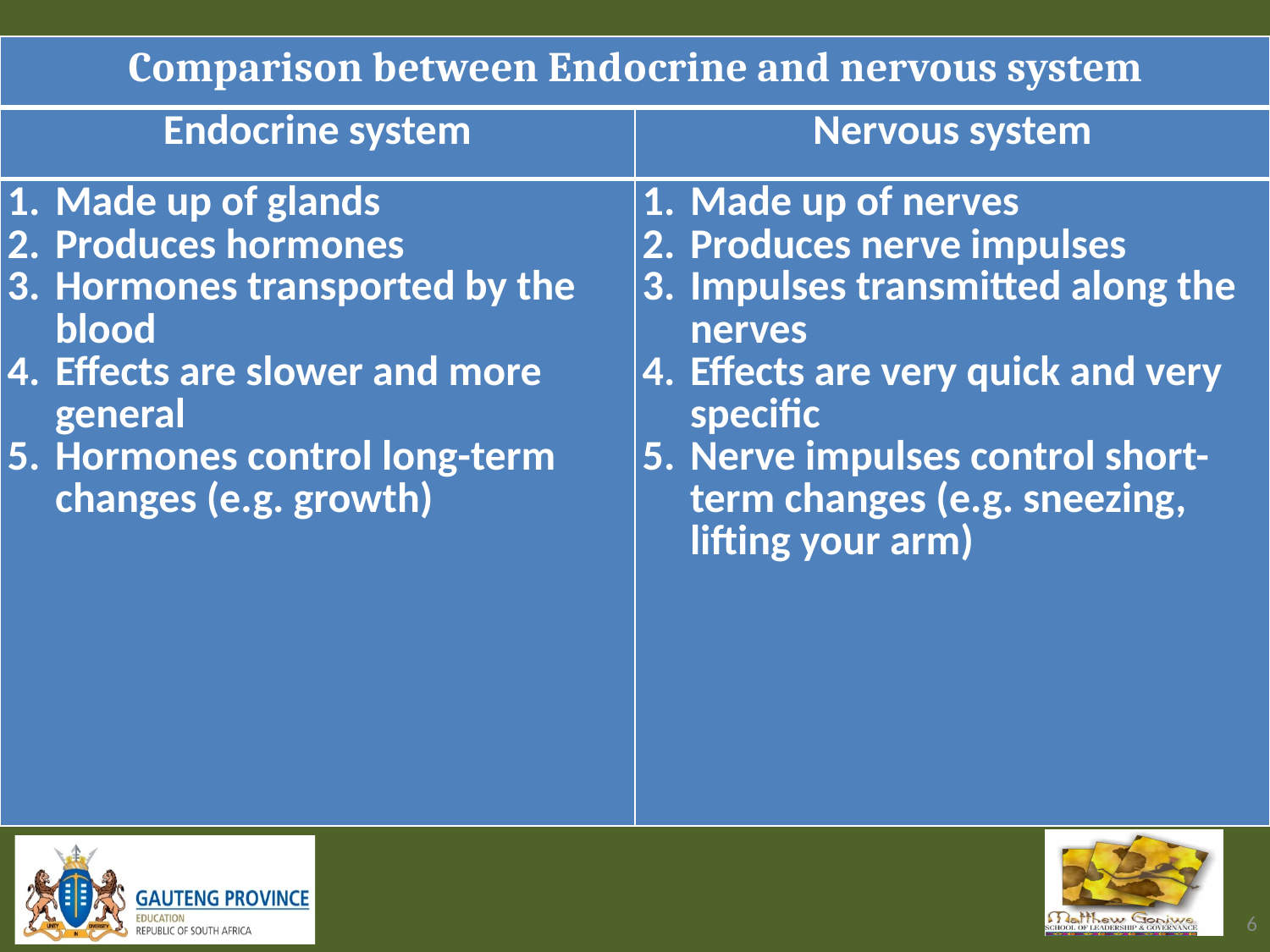

| Comparison between Endocrine and nervous system |  |
| --- | --- |
| Endocrine system | Nervous system |
| Made up of glands Produces hormones Hormones transported by the blood Effects are slower and more general Hormones control long-term changes (e.g. growth) | Made up of nerves Produces nerve impulses Impulses transmitted along the nerves Effects are very quick and very specific Nerve impulses control short-term changes (e.g. sneezing, lifting your arm) |
#
6